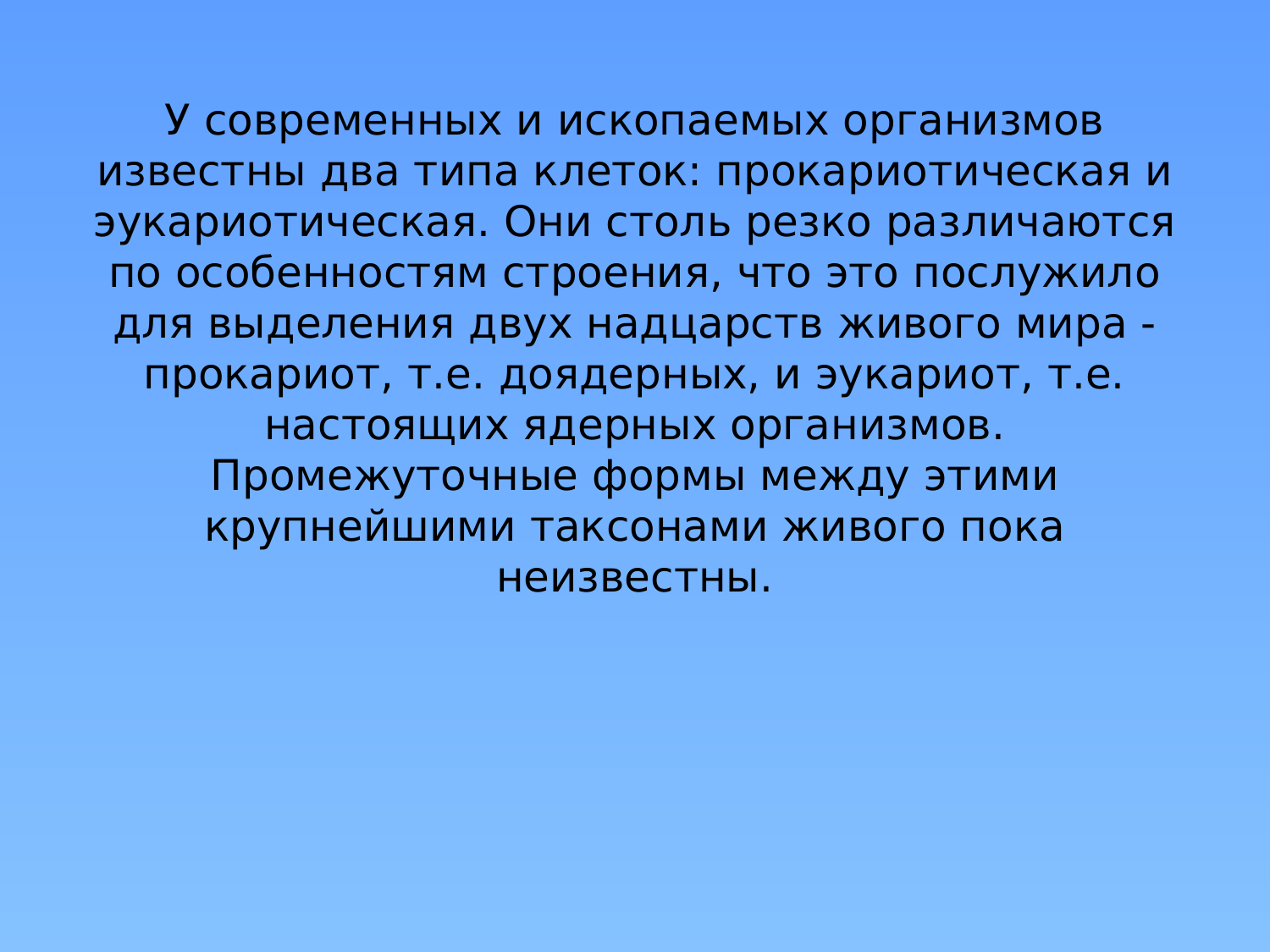

# У современных и ископаемых организмов известны два типа клеток: прокариотическая и эукариотическая. Они столь резко различаются по особенностям строения, что это послужило для выделения двух надцарств живого мира - прокариот, т.е. доядерных, и эукариот, т.е. настоящих ядерных организмов. Промежуточные формы между этими крупнейшими таксонами живого пока неизвестны.